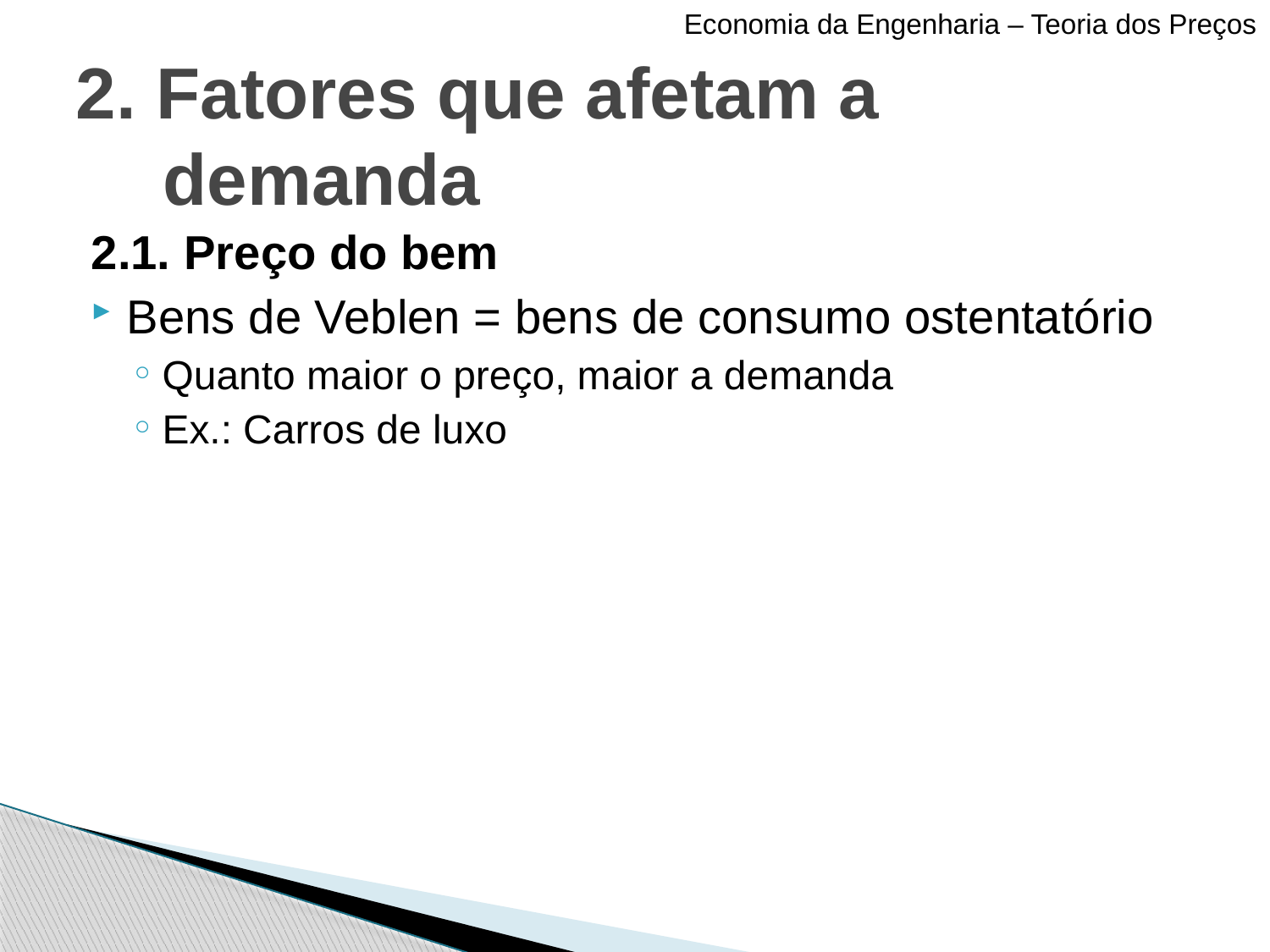

Economia da Engenharia – Teoria dos Preços
# 2. Fatores que afetam a demanda
2.1. Preço do bem
Bens de Veblen = bens de consumo ostentatório
Quanto maior o preço, maior a demanda
Ex.: Carros de luxo